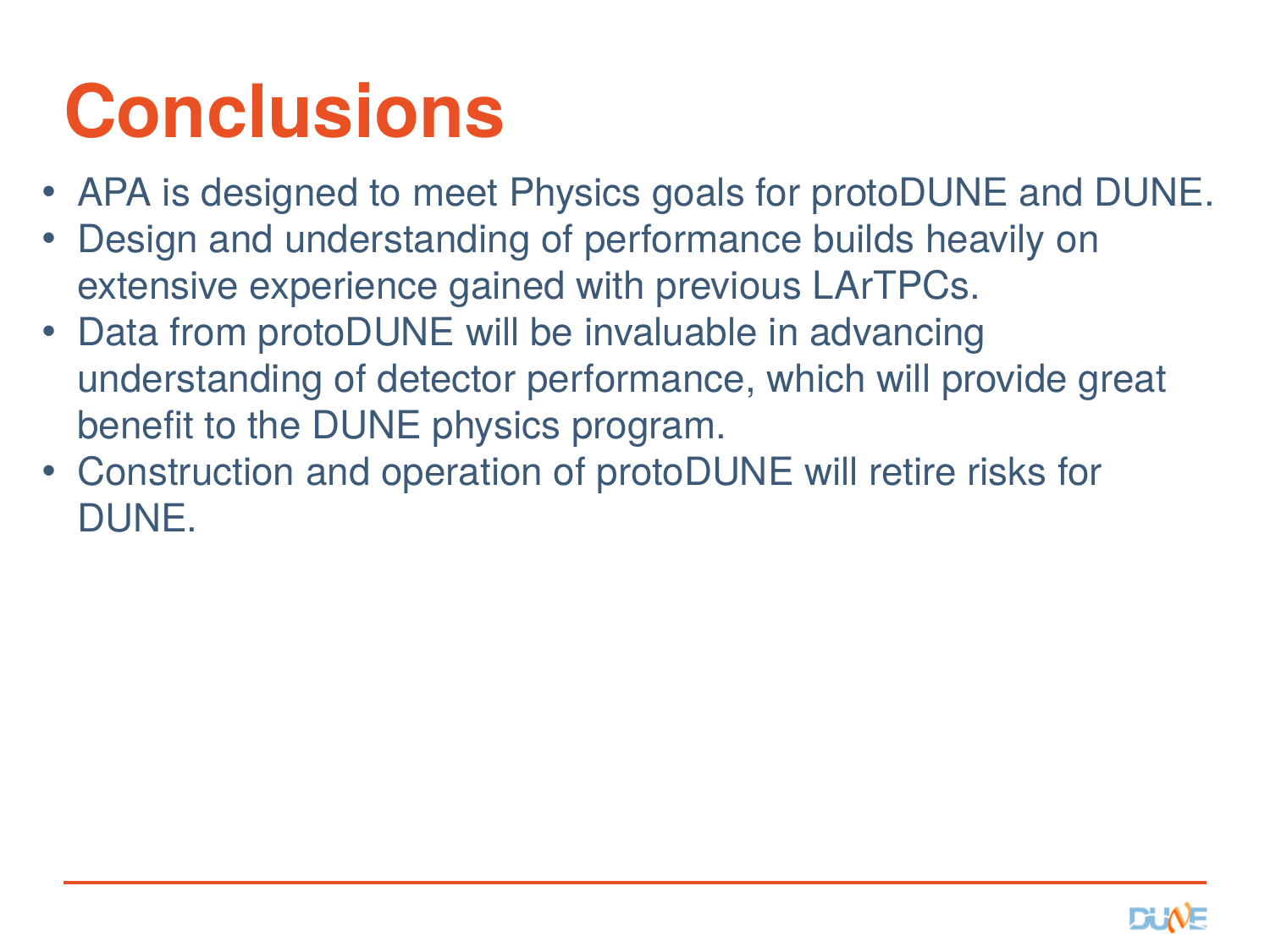

# Conclusions
APA is designed to meet Physics goals for protoDUNE and DUNE.
Design and understanding of performance builds heavily on extensive experience gained with previous LArTPCs.
Data from protoDUNE will be invaluable in advancing understanding of detector performance, which will provide great benefit to the DUNE physics program.
Construction and operation of protoDUNE will retire risks for DUNE.
26